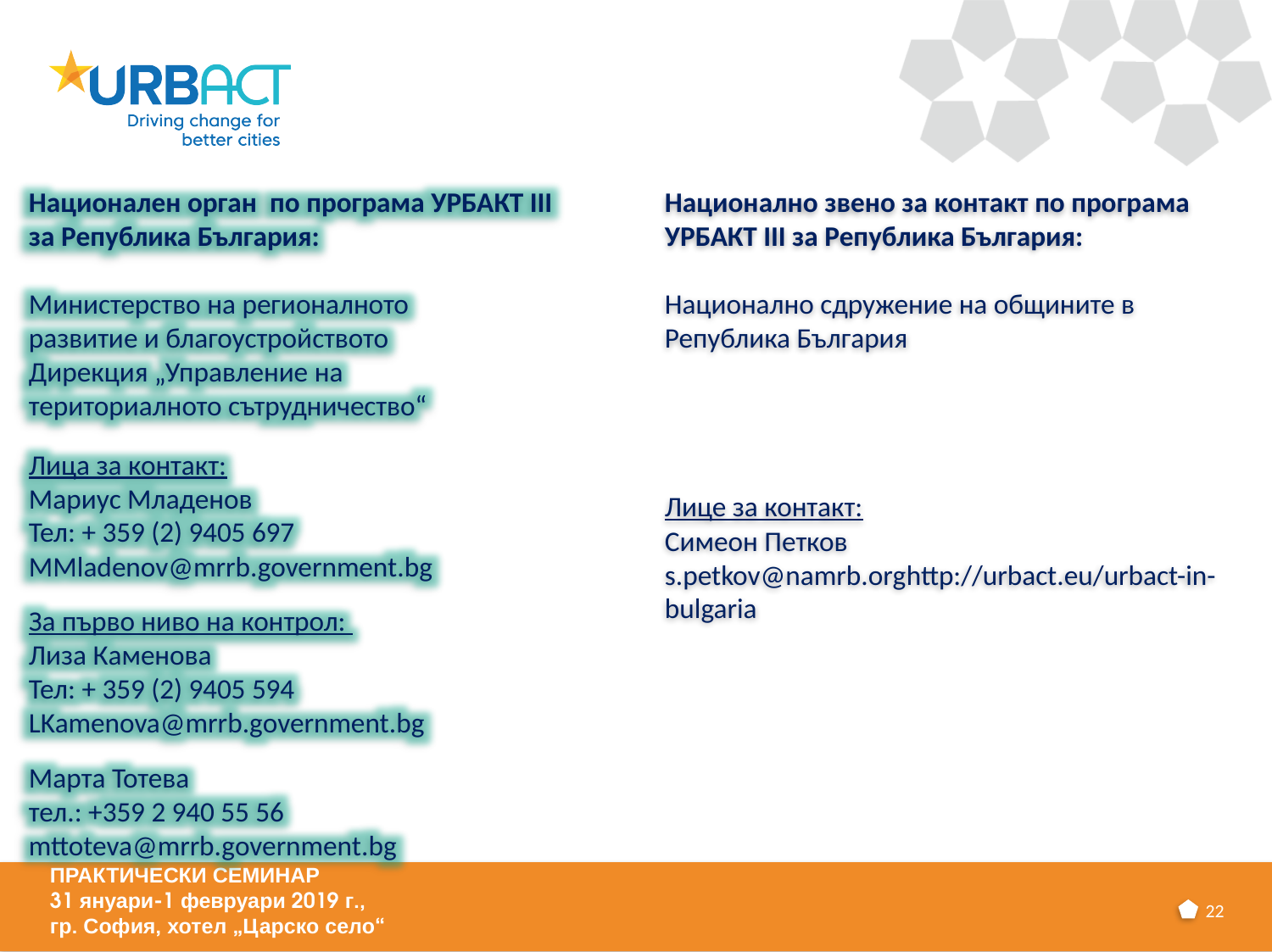

Национален орган  по програма УРБАКТ ІІІ
за Република България:
Министерство на регионалното
развитие и благоустройството
Дирекция „Управление на
териториалното сътрудничество“

Лица за контакт:
Мариус Младенов
Тел: + 359 (2) 9405 697 
MMladenov@mrrb.government.bg

За първо ниво на контрол:
Лиза Каменова
Тел: + 359 (2) 9405 594
LKamenova@mrrb.government.bg

Марта Тотева
тел.: +359 2 940 55 56
mttoteva@mrrb.government.bg

Национално звено за контакт по програма УРБАКТ ІІІ за Република България:
Национално сдружение на общините в Република България

Лице за контакт:
Симеон Петков
s.petkov@namrb.org
http://urbact.eu/urbact-in-bulgaria

ПРАКТИЧЕСКИ СЕМИНАР
31 януари-1 февруари 2019 г.,
гр. София, хотел „Царско село“
22